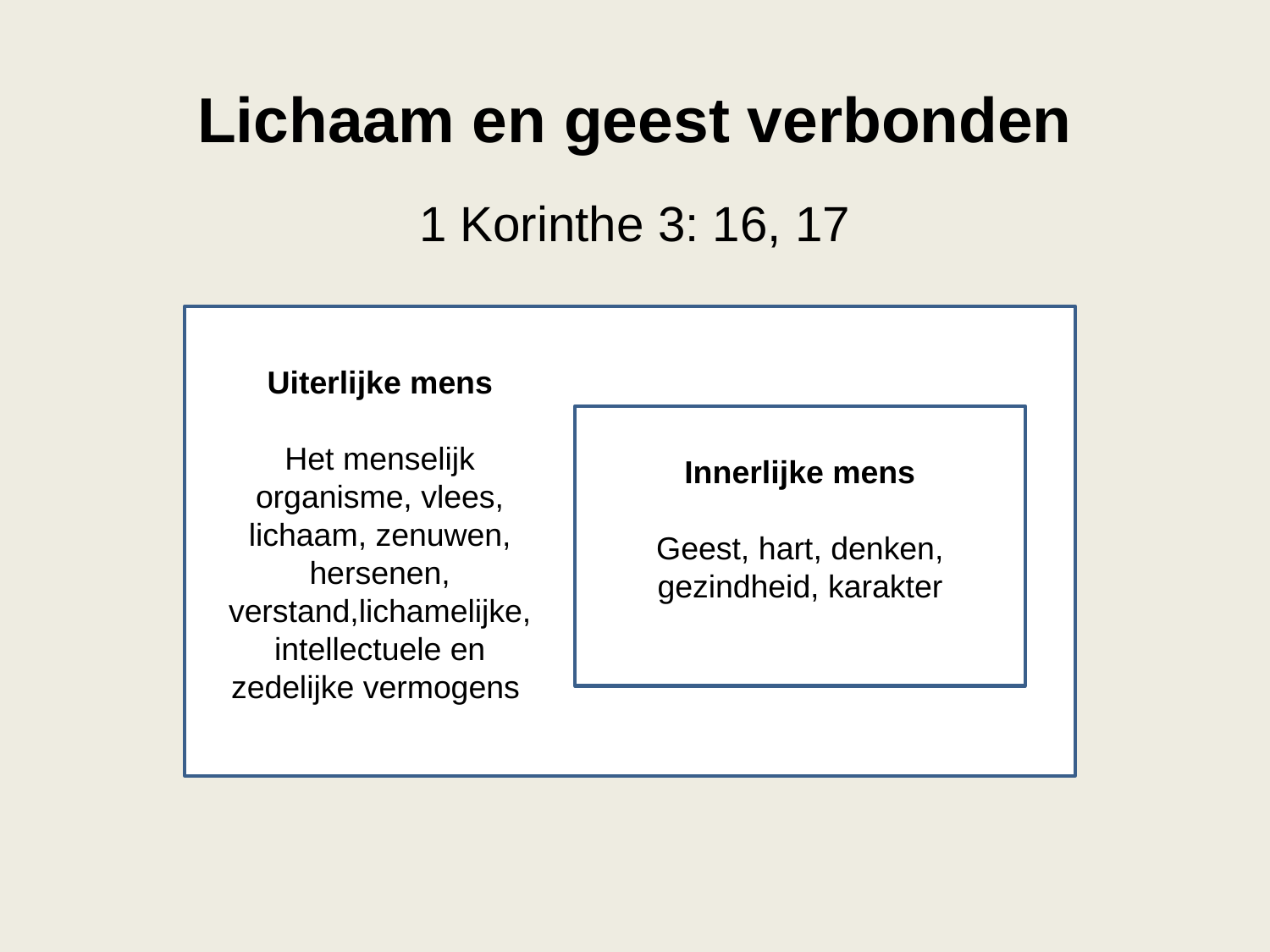

# Lichaam en geest verbonden
1 Korinthe 3: 16, 17

Uiterlijke mens

Het menselijk organisme, vlees, lichaam, zenuwen, hersenen, verstand,lichamelijke, intellectuele en zedelijke vermogens

Innerlijke mens

Geest, hart, denken, gezindheid, karakter